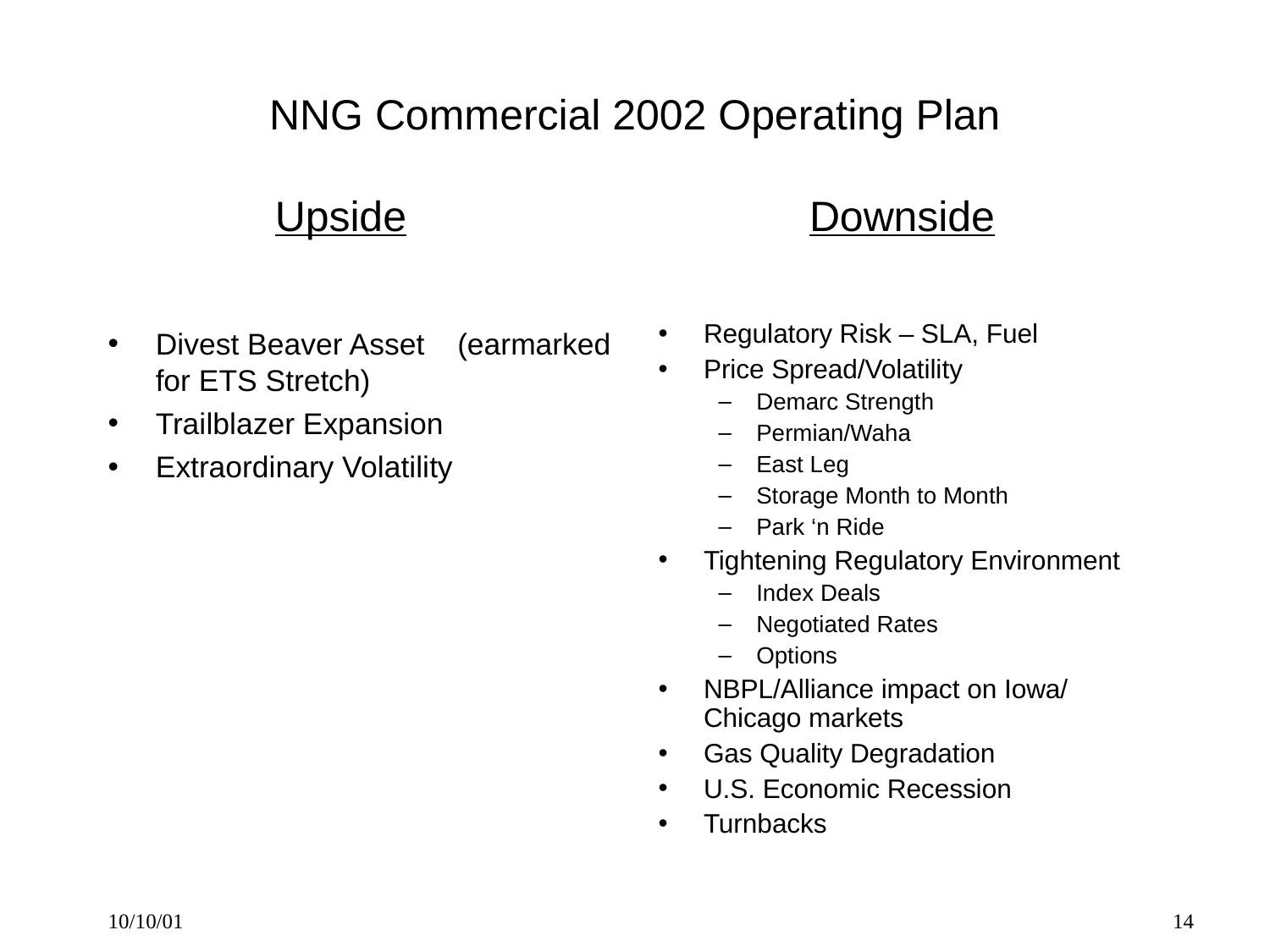

# NNG Commercial 2002 Operating Plan Upside                                  Downside

Divest Beaver Asset    (earmarked for ETS Stretch)
Trailblazer Expansion
Extraordinary Volatility

Regulatory Risk – SLA, Fuel
Price Spread/Volatility
Demarc Strength
Permian/Waha
East Leg
Storage Month to Month
Park ‘n Ride
Tightening Regulatory Environment
Index Deals
Negotiated Rates
Options
NBPL/Alliance impact on Iowa/ Chicago markets
Gas Quality Degradation
U.S. Economic Recession
Turnbacks

10/10/01
14